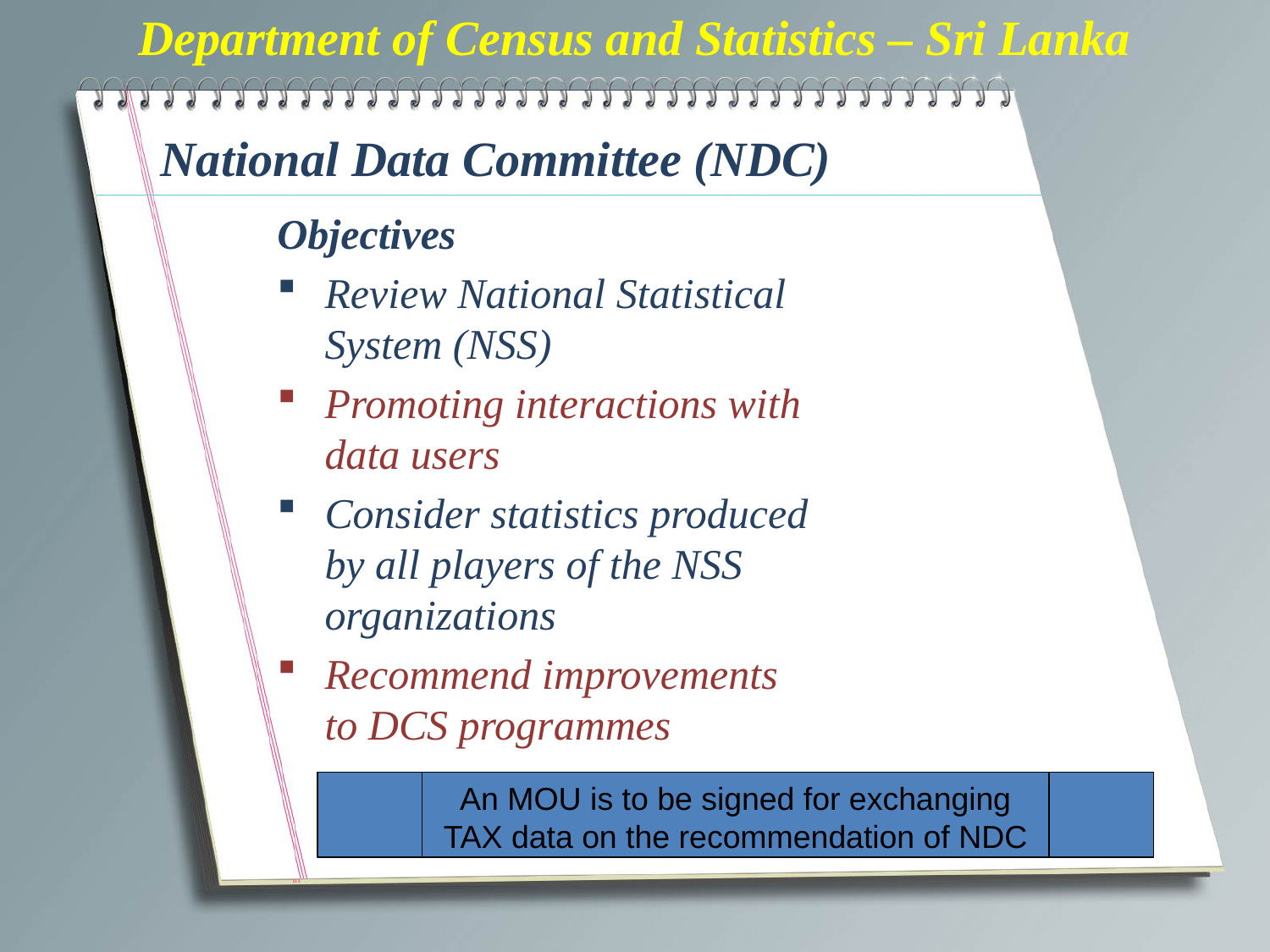

Department of Census and Statistics – Sri Lanka
# National Data Committee (NDC)
Objectives
Review National Statistical System (NSS)
Promoting interactions with data users
Consider statistics produced by all players of the NSS organizations
Recommend improvements to DCS programmes

An MOU is to be signed for exchanging TAX data on the recommendation of NDC